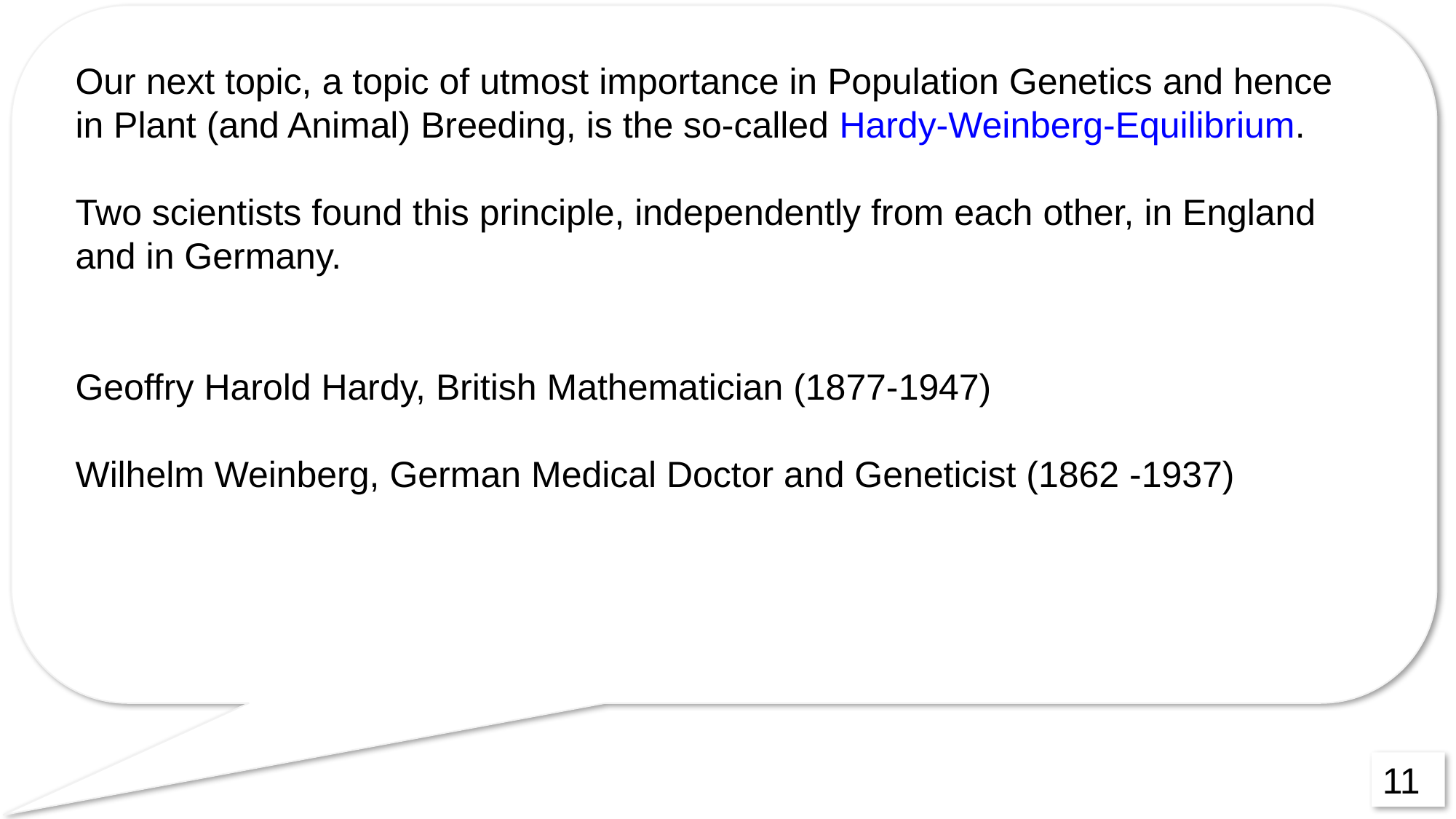

Our next topic, a topic of utmost importance in Population Genetics and hence in Plant (and Animal) Breeding, is the so-called Hardy-Weinberg-Equilibrium.

Two scientists found this principle, independently from each other, in England and in Germany.

Geoffry Harold Hardy, British Mathematician (1877-1947)

Wilhelm Weinberg, German Medical Doctor and Geneticist (1862 -1937)

11